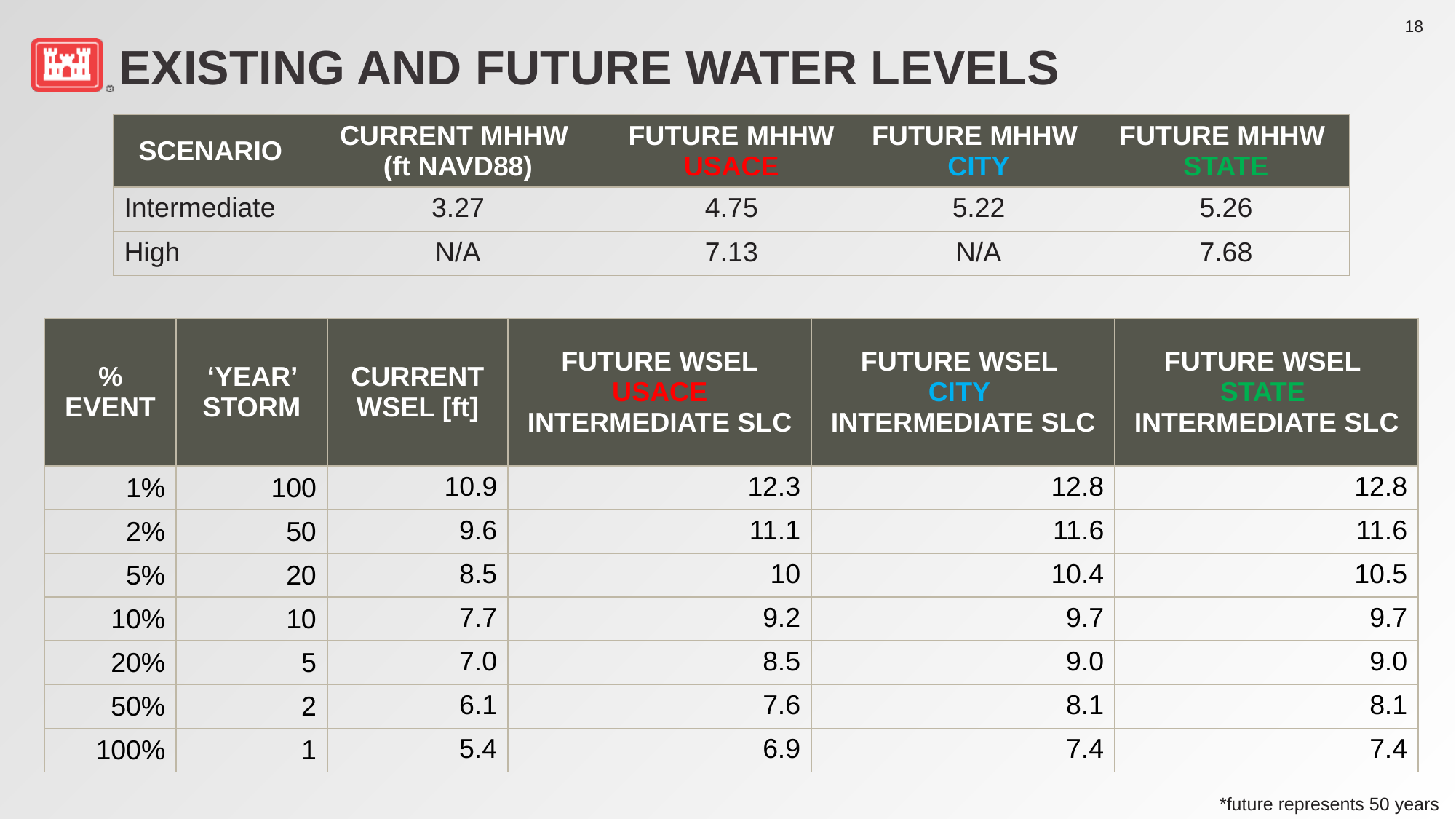

# Existing and Future Water Levels
| SCENARIO | CURRENT MHHW (ft NAVD88) | FUTURE MHHW USACE | FUTURE MHHW CITY | FUTURE MHHW STATE |
| --- | --- | --- | --- | --- |
| Intermediate | 3.27 | 4.75 | 5.22 | 5.26 |
| High | N/A | 7.13 | N/A | 7.68 |

| % EVENT​ | ‘YEAR’ STORM​ | CURRENT WSEL [ft]​ | FUTURE WSEL USACE INTERMEDIATE SLC​ | FUTURE WSEL  CITY  INTERMEDIATE SLC | FUTURE WSEL  STATE  INTERMEDIATE SLC​​ |
| --- | --- | --- | --- | --- | --- |
| 1%​ | 100​ | 10.9 | 12.3​ | 12.8​ | 12.8​ |
| 2%​ | 50​ | 9.6 | 11.1​ | 11.6​ | 11.6​ |
| 5%​ | 20​ | 8.5 | 10​ | 10.4​ | 10.5​ |
| 10%​ | 10​ | 7.7 | 9.2​ | 9.7​ | 9.7​ |
| 20%​ | 5​ | 7.0 | 8.5​ | 9.0​ | 9.0​ |
| 50%​ | 2​ | 6.1 | 7.6​ | 8.1​ | 8.1​ |
| 100%​ | 1​ | 5.4​ | 6.9​ | 7.4​ | 7.4​ |
*future represents 50 years